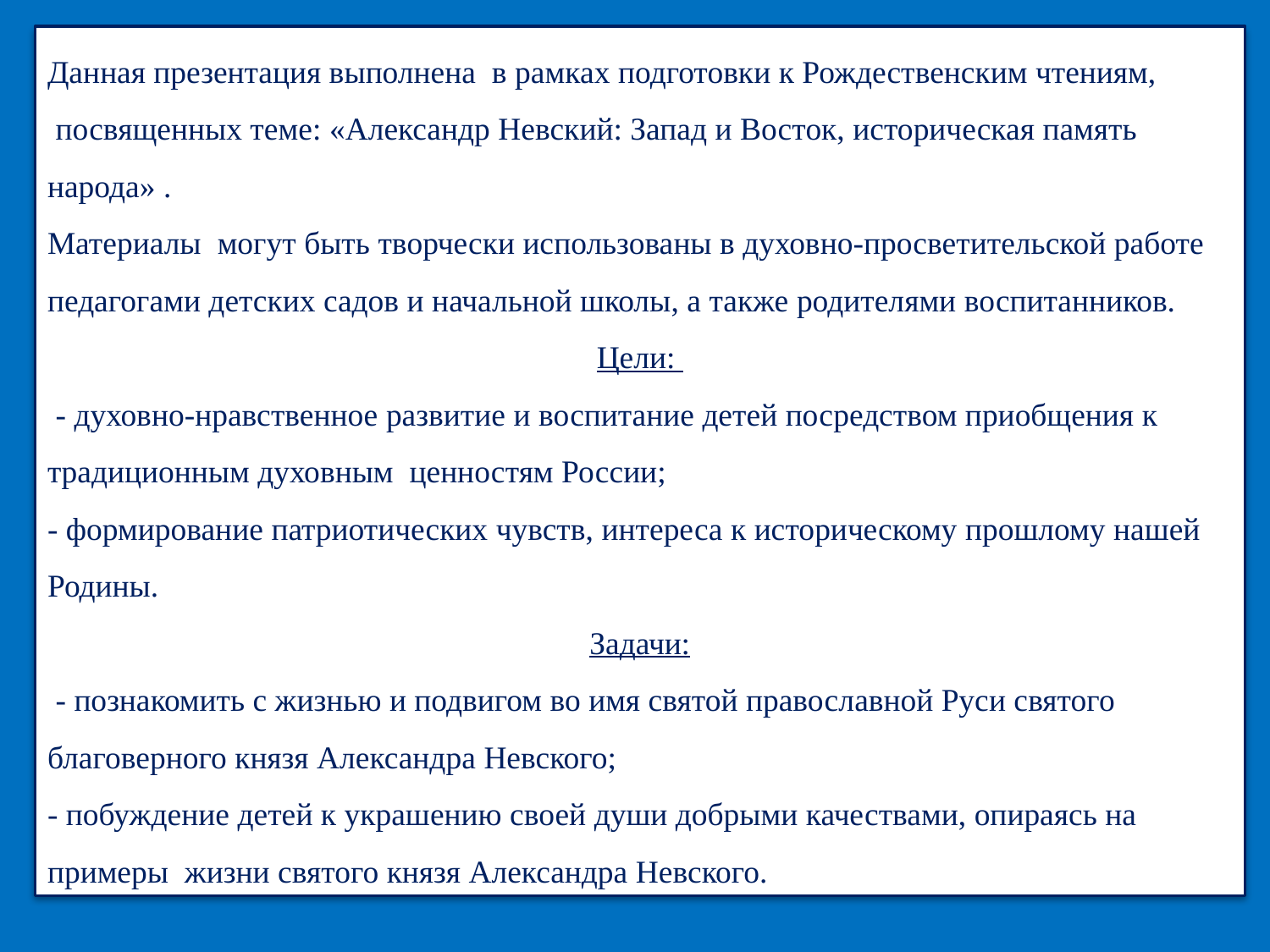

Данная презентация выполнена  в рамках подготовки к Рождественским чтениям,
 посвященных теме: «Александр Невский: Запад и Восток, историческая память народа» .
Материалы  могут быть творчески использованы в духовно-просветительской работе педагогами детских садов и начальной школы, а также родителями воспитанников.
Цели:
 - духовно-нравственное развитие и воспитание детей посредством приобщения к
традиционным духовным  ценностям России;
- формирование патриотических чувств, интереса к историческому прошлому нашей
Родины.
Задачи:
 - познакомить с жизнью и подвигом во имя святой православной Руси святого благоверного князя Александра Невского;
- побуждение детей к украшению своей души добрыми качествами, опираясь на примеры  жизни святого князя Александра Невского.